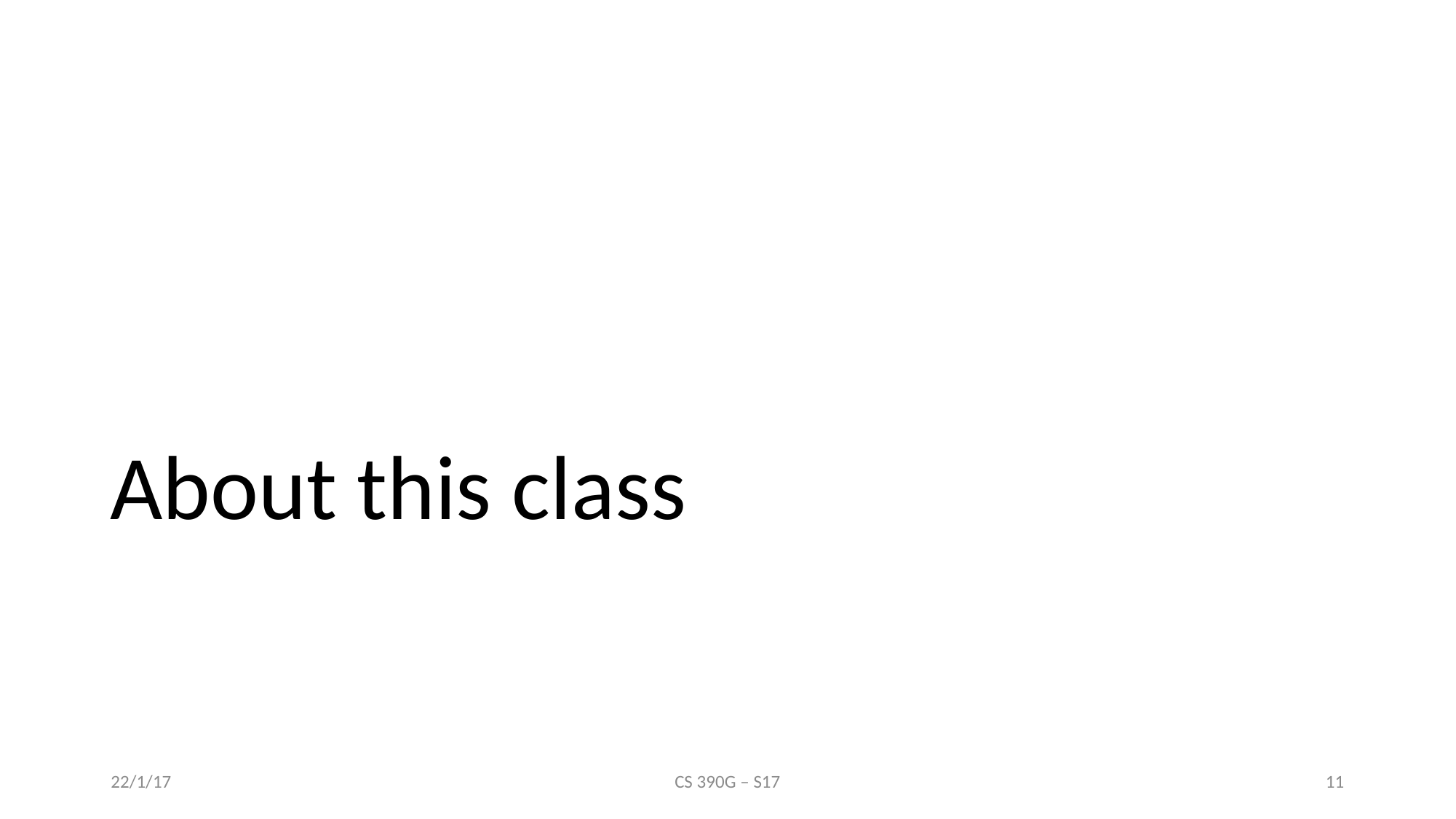

# About this class

22/1/17
CS 390G – S17
11